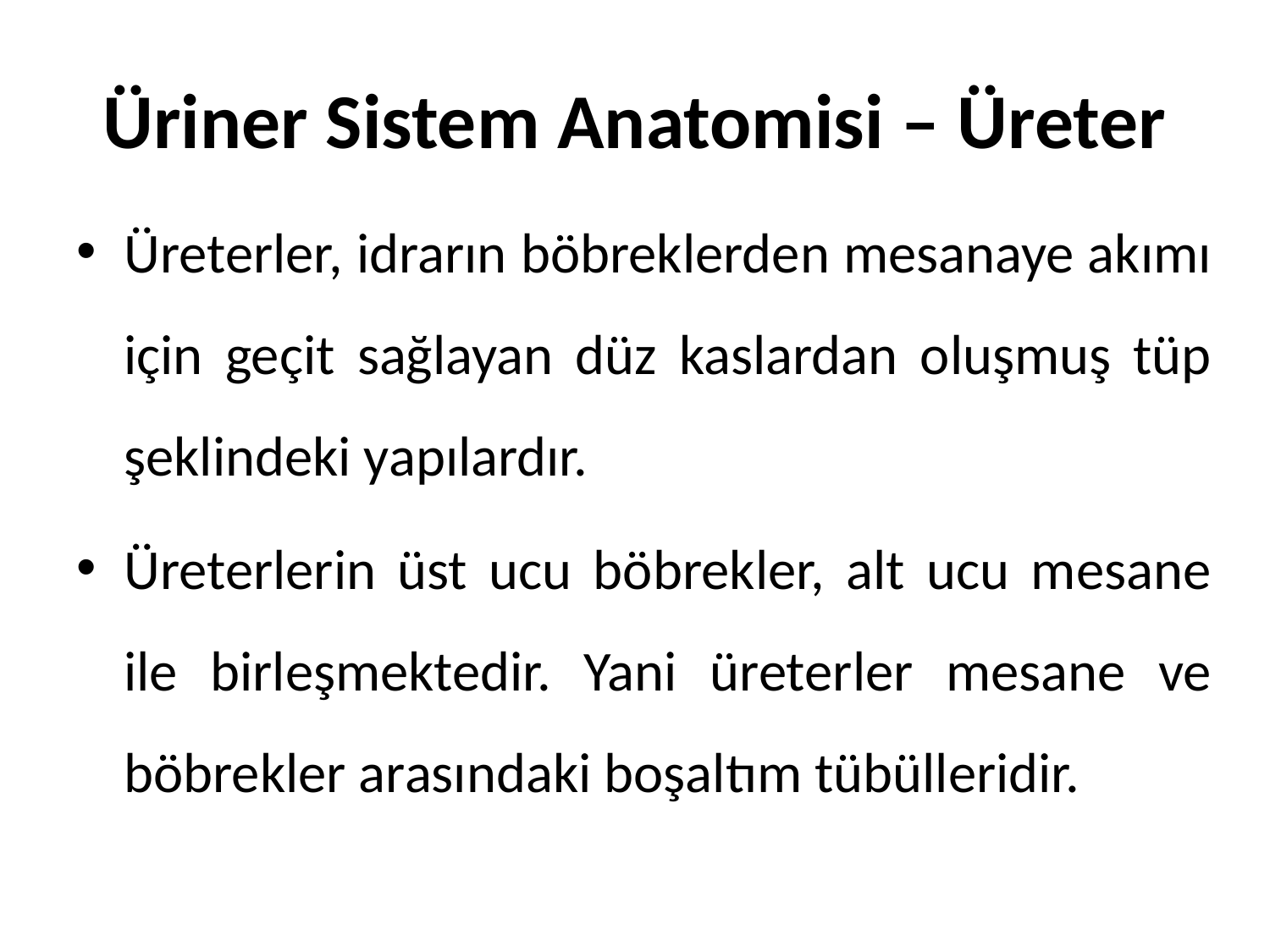

# Üriner Sistem Anatomisi – Üreter
Üreterler, idrarın böbreklerden mesanaye akımı için geçit sağlayan düz kaslardan oluşmuş tüp şeklindeki yapılardır.
Üreterlerin üst ucu böbrekler, alt ucu mesane ile birleşmektedir. Yani üreterler mesane ve böbrekler arasındaki boşaltım tübülleridir.